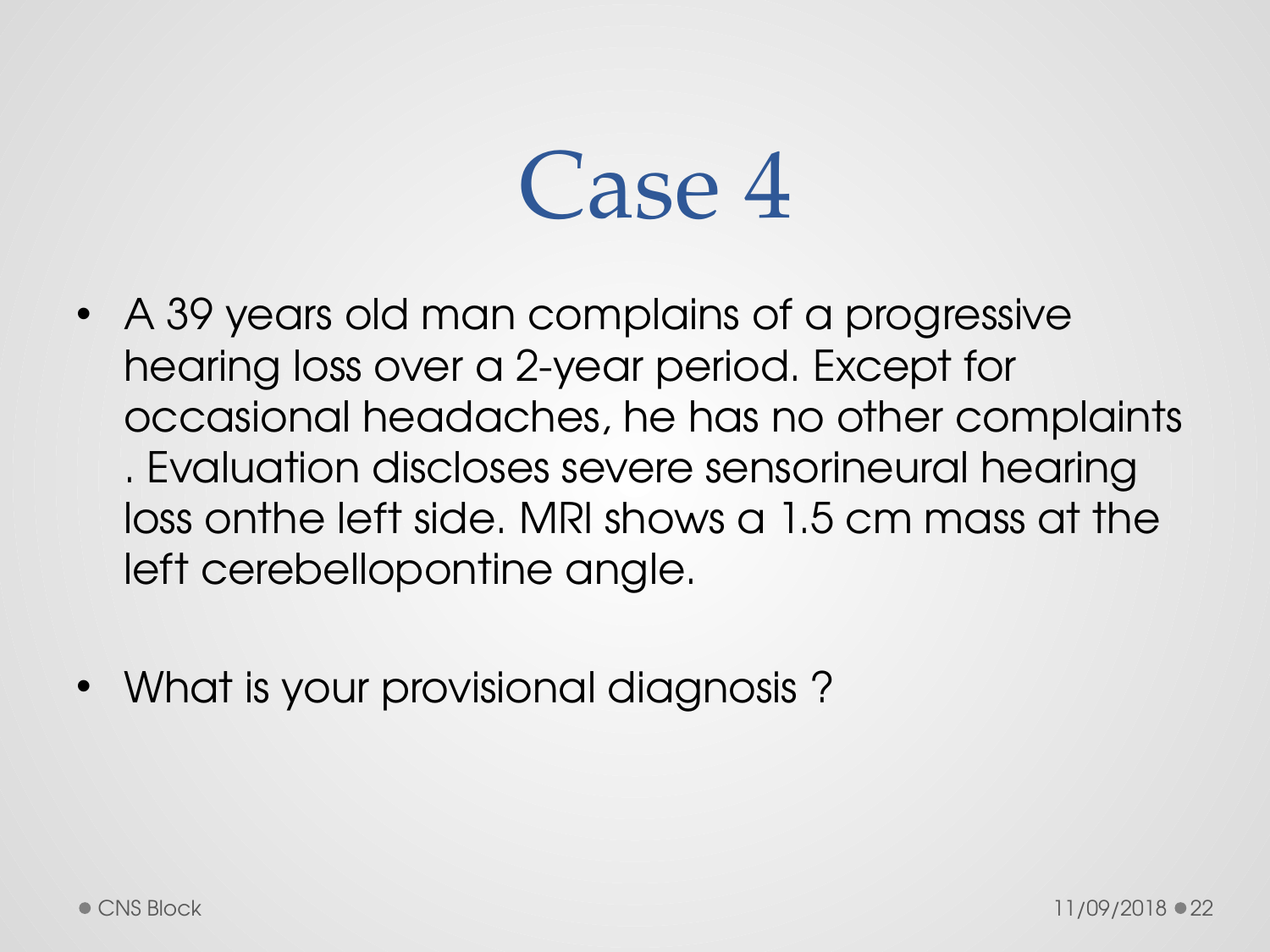

Case 4

A 39 years old man complains of a progressive hearing loss over a 2-year period. Except for occasional headaches, he has no other complaints . Evaluation discloses severe sensorineural hearing loss onthe left side. MRI shows a 1.5 cm mass at the left cerebellopontine angle.

What is your provisional diagnosis ?
CNS Block
11/09/2018
22